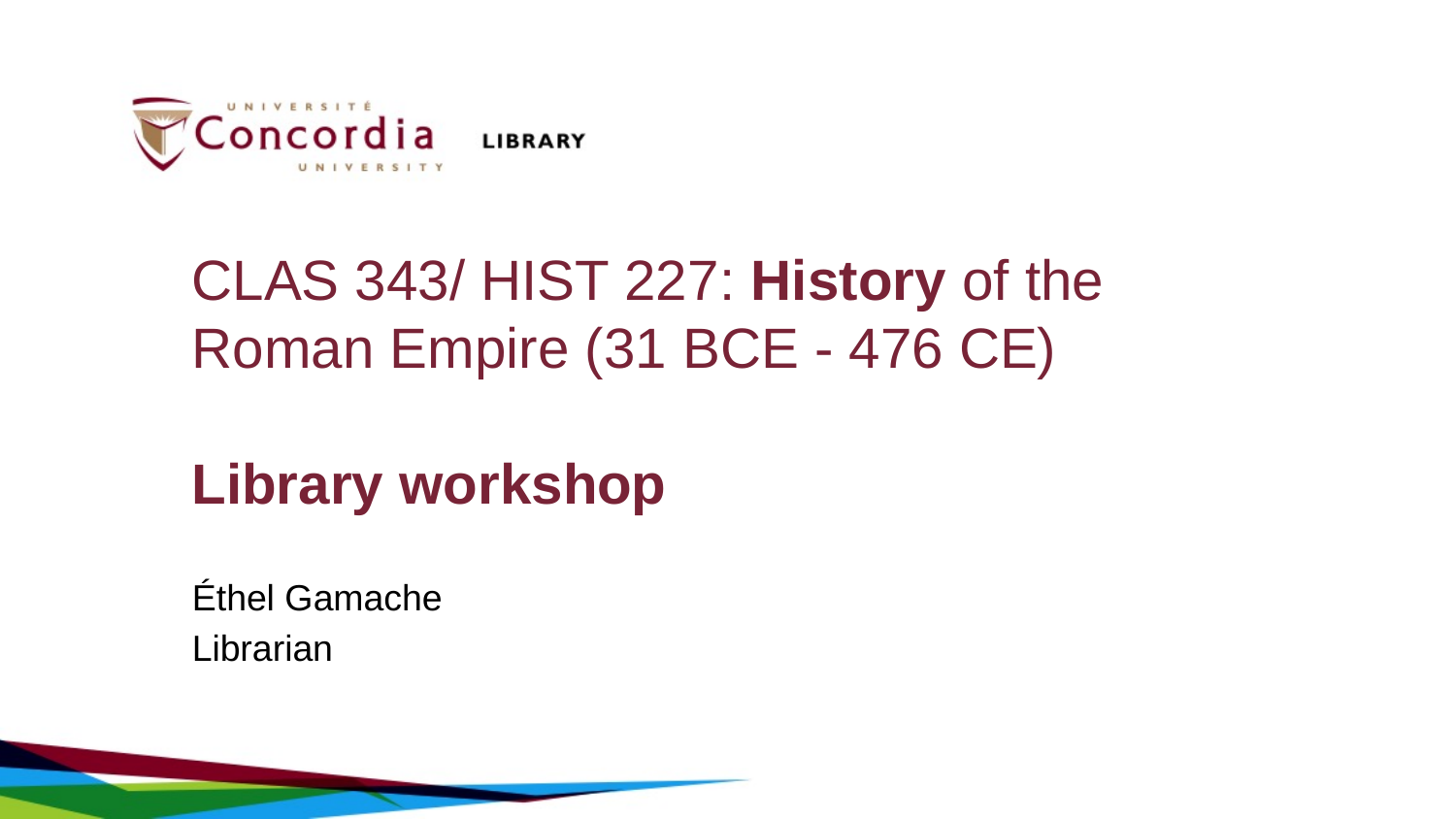

# CLAS 343/ HIST 227: History of the Roman Empire (31 BCE - 476 CE) Library workshop
Éthel Gamache
Librarian